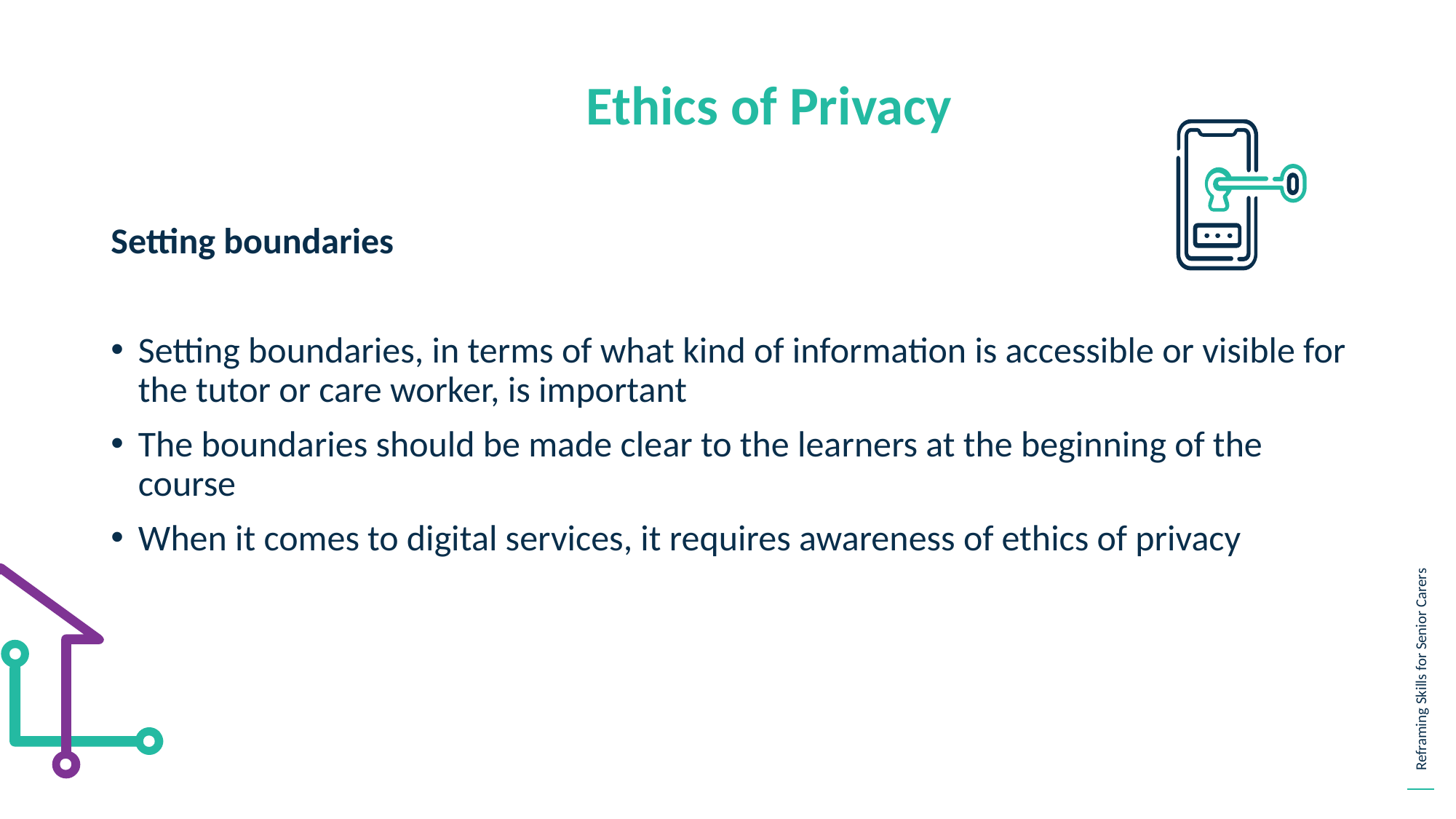

Ethics of Privacy

Setting boundaries

Setting boundaries, in terms of what kind of information is accessible or visible for the tutor or care worker, is important
The boundaries should be made clear to the learners at the beginning of the course
When it comes to digital services, it requires awareness of ethics of privacy